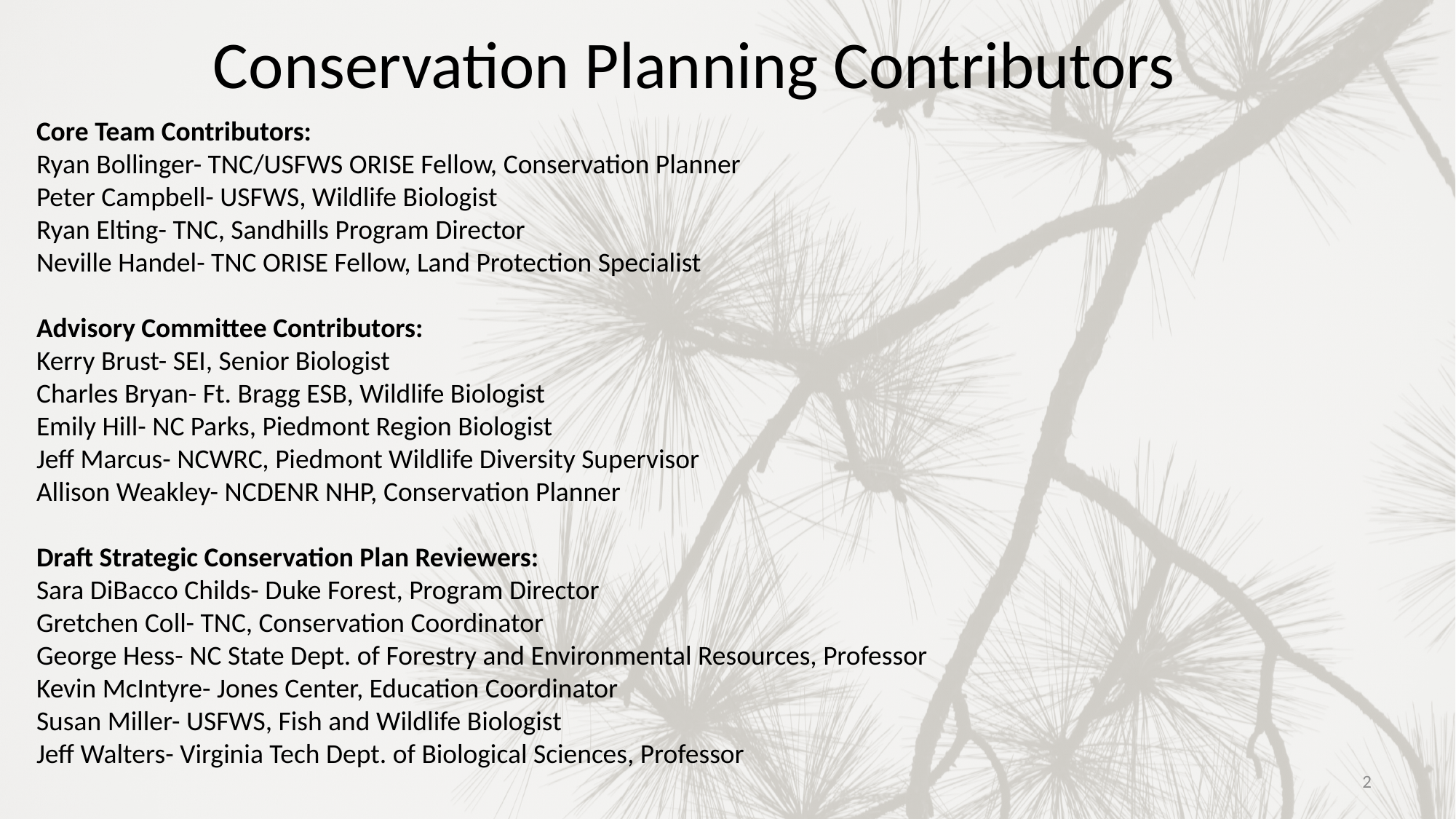

Conservation Planning Contributors
Core Team Contributors:
Ryan Bollinger- TNC/USFWS ORISE Fellow, Conservation Planner
Peter Campbell- USFWS, Wildlife Biologist
Ryan Elting- TNC, Sandhills Program Director
Neville Handel- TNC ORISE Fellow, Land Protection Specialist

Advisory Committee Contributors:
Kerry Brust- SEI, Senior Biologist
Charles Bryan- Ft. Bragg ESB, Wildlife Biologist
Emily Hill- NC Parks, Piedmont Region Biologist
Jeff Marcus- NCWRC, Piedmont Wildlife Diversity Supervisor
Allison Weakley- NCDENR NHP, Conservation Planner

Draft Strategic Conservation Plan Reviewers:
Sara DiBacco Childs- Duke Forest, Program Director
Gretchen Coll- TNC, Conservation Coordinator
George Hess- NC State Dept. of Forestry and Environmental Resources, Professor
Kevin McIntyre- Jones Center, Education Coordinator
Susan Miller- USFWS, Fish and Wildlife Biologist
Jeff Walters- Virginia Tech Dept. of Biological Sciences, Professor
2